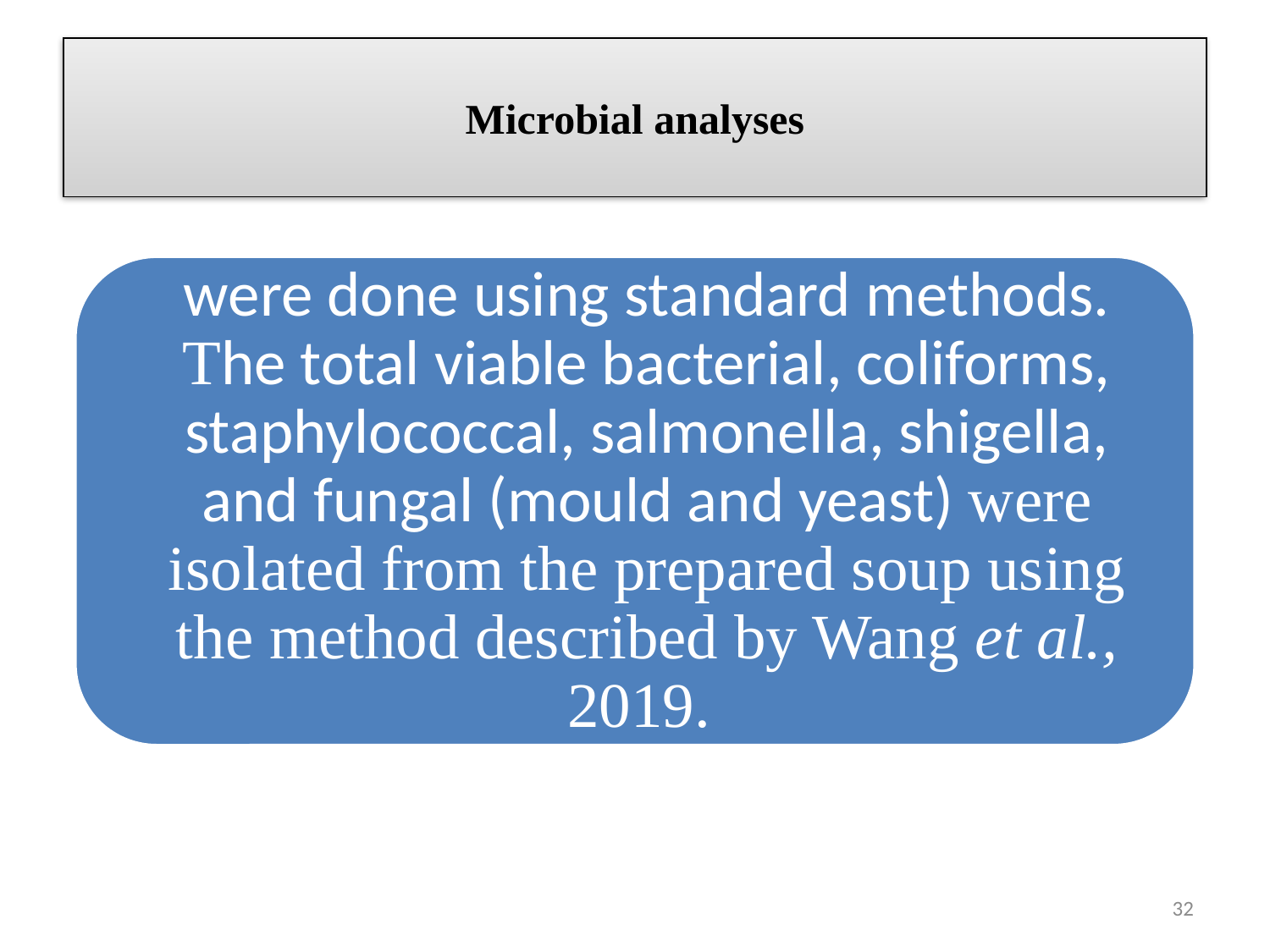

# Microbial analyses
were done using standard methods. The total viable bacterial, coliforms, staphylococcal, salmonella, shigella, and fungal (mould and yeast) were isolated from the prepared soup using the method described by Wang et al., 2019.
32